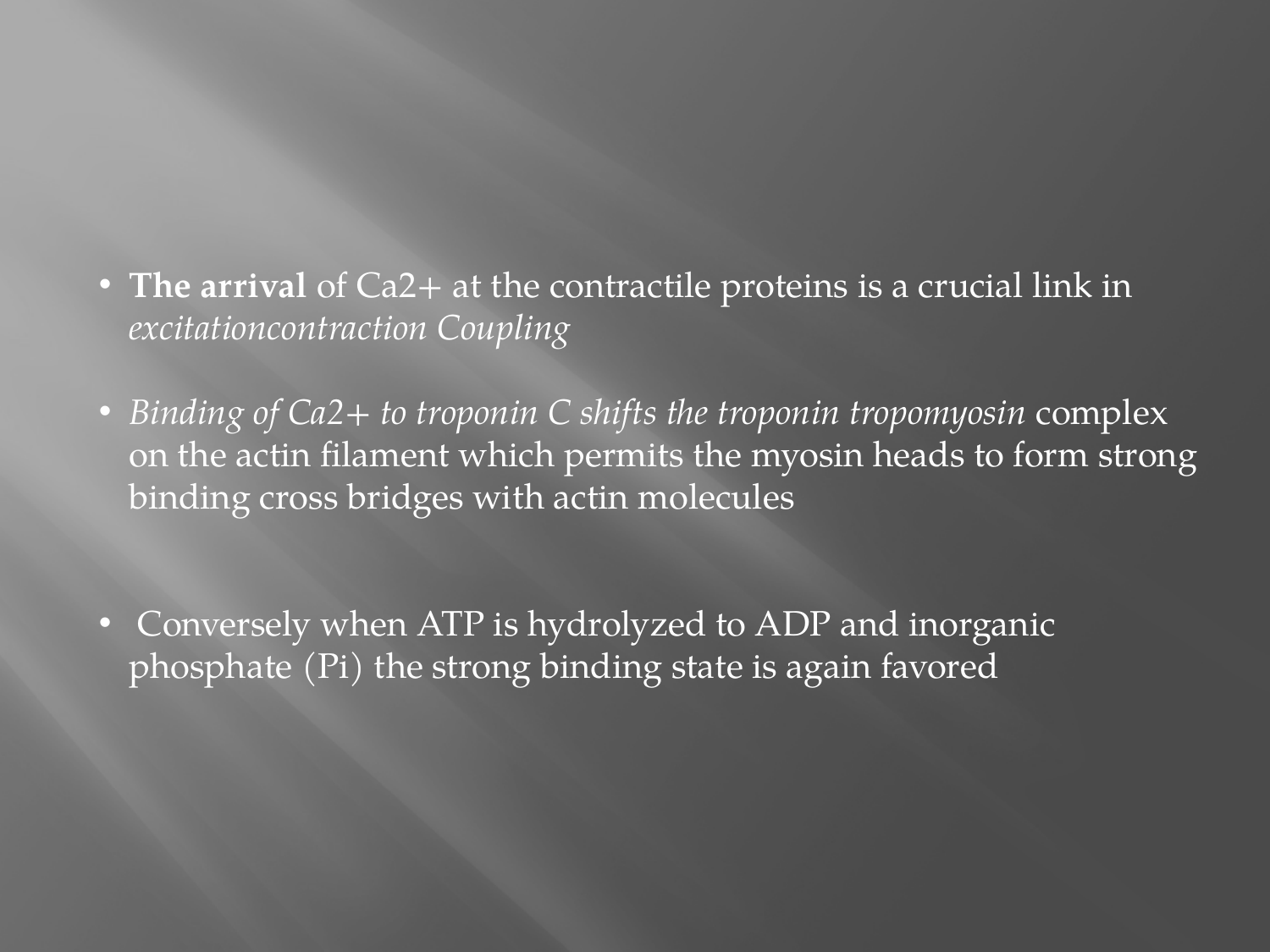

The arrival of Ca2+ at the contractile proteins is a crucial link in excitationcontraction Coupling

Binding of Ca2+ to troponin C shifts the troponin tropomyosin complex on the actin filament which permits the myosin heads to form strong binding cross bridges with actin molecules

 Conversely when ATP is hydrolyzed to ADP and inorganic phosphate (Pi) the strong binding state is again favored